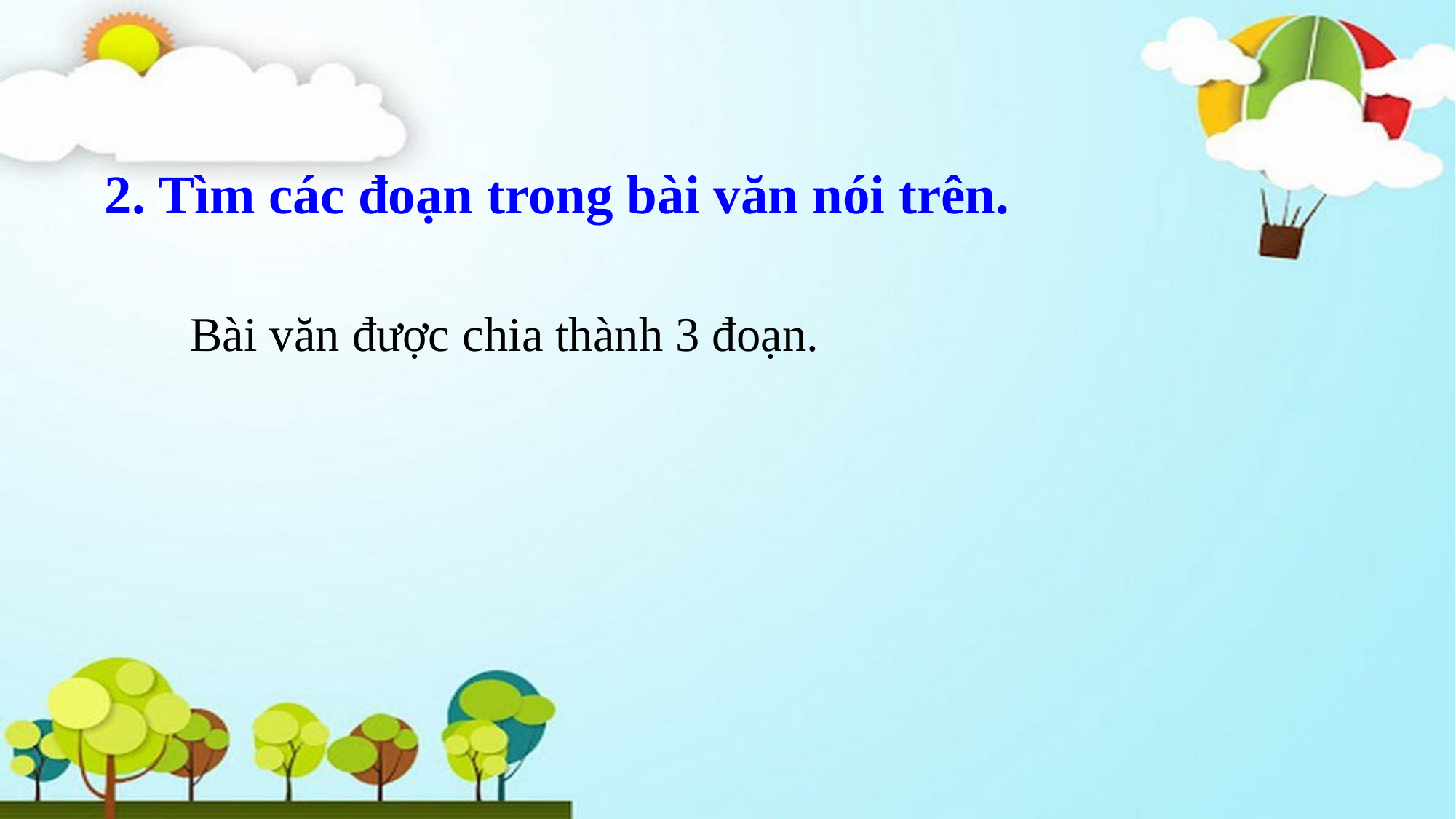

2. Tìm các đoạn trong bài văn nói trên.

Bài văn được chia thành 3 đoạn.